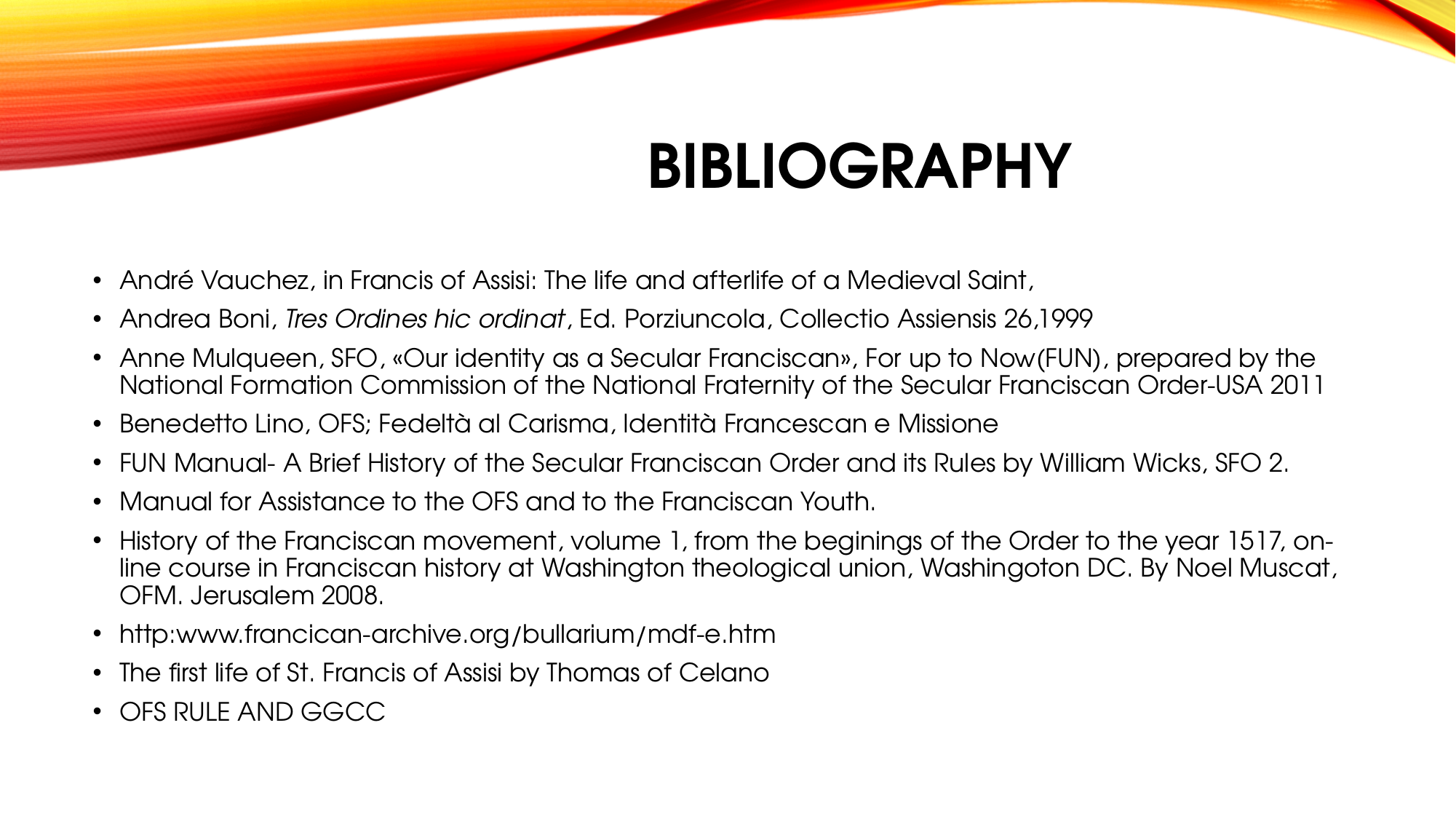

# BIBLIOGRAPHY
André Vauchez, in Francis of Assisi: The life and afterlife of a Medieval Saint,
Andrea Boni, Tres Ordines hic ordinat, Ed. Porziuncola, Collectio Assiensis 26,1999
Anne Mulqueen, SFO, «Our identity as a Secular Franciscan», For up to Now(FUN), prepared by the National Formation Commission of the National Fraternity of the Secular Franciscan Order-USA 2011
Benedetto Lino, OFS; Fedeltà al Carisma, Identità Francescan e Missione
FUN Manual- A Brief History of the Secular Franciscan Order and its Rules by William Wicks, SFO 2.
Manual for Assistance to the OFS and to the Franciscan Youth.
History of the Franciscan movement, volume 1, from the beginings of the Order to the year 1517, on-line course in Franciscan history at Washington theological union, Washingoton DC. By Noel Muscat, OFM. Jerusalem 2008.
http:www.francican-archive.org/bullarium/mdf-e.htm
The first life of St. Francis of Assisi by Thomas of Celano
OFS RULE AND GGCC